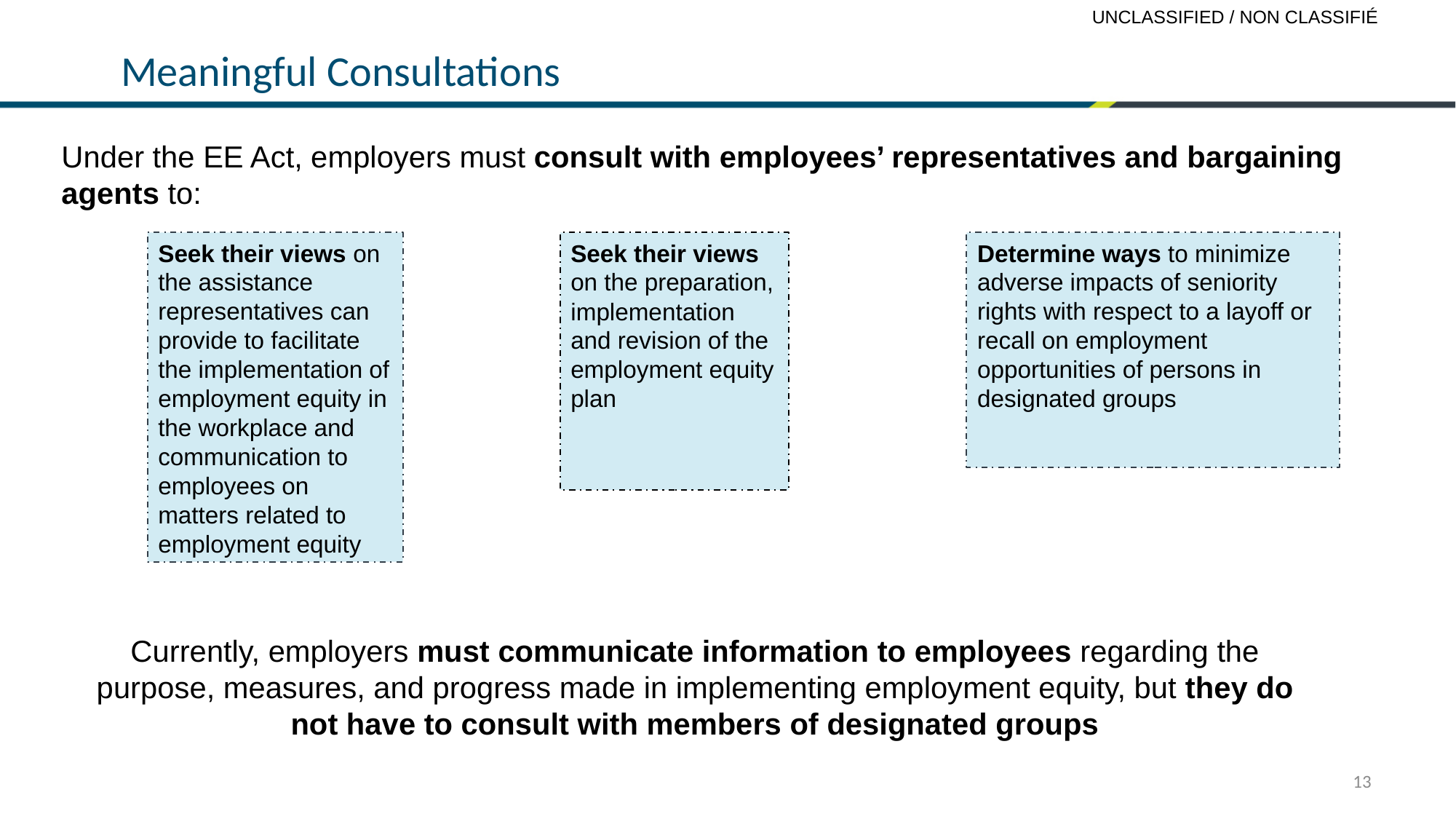

# Meaningful Consultations
Under the EE Act, employers must consult with employees’ representatives and bargaining agents to:
Seek their views on the assistance representatives can provide to facilitate the implementation of employment equity in the workplace and communication to employees on matters related to employment equity
Determine ways to minimize adverse impacts of seniority rights with respect to a layoff or recall on employment opportunities of persons in designated groups
Seek their views on the preparation, implementation and revision of the employment equity plan

Currently, employers must communicate information to employees regarding the purpose, measures, and progress made in implementing employment equity, but they do not have to consult with members of designated groups
13